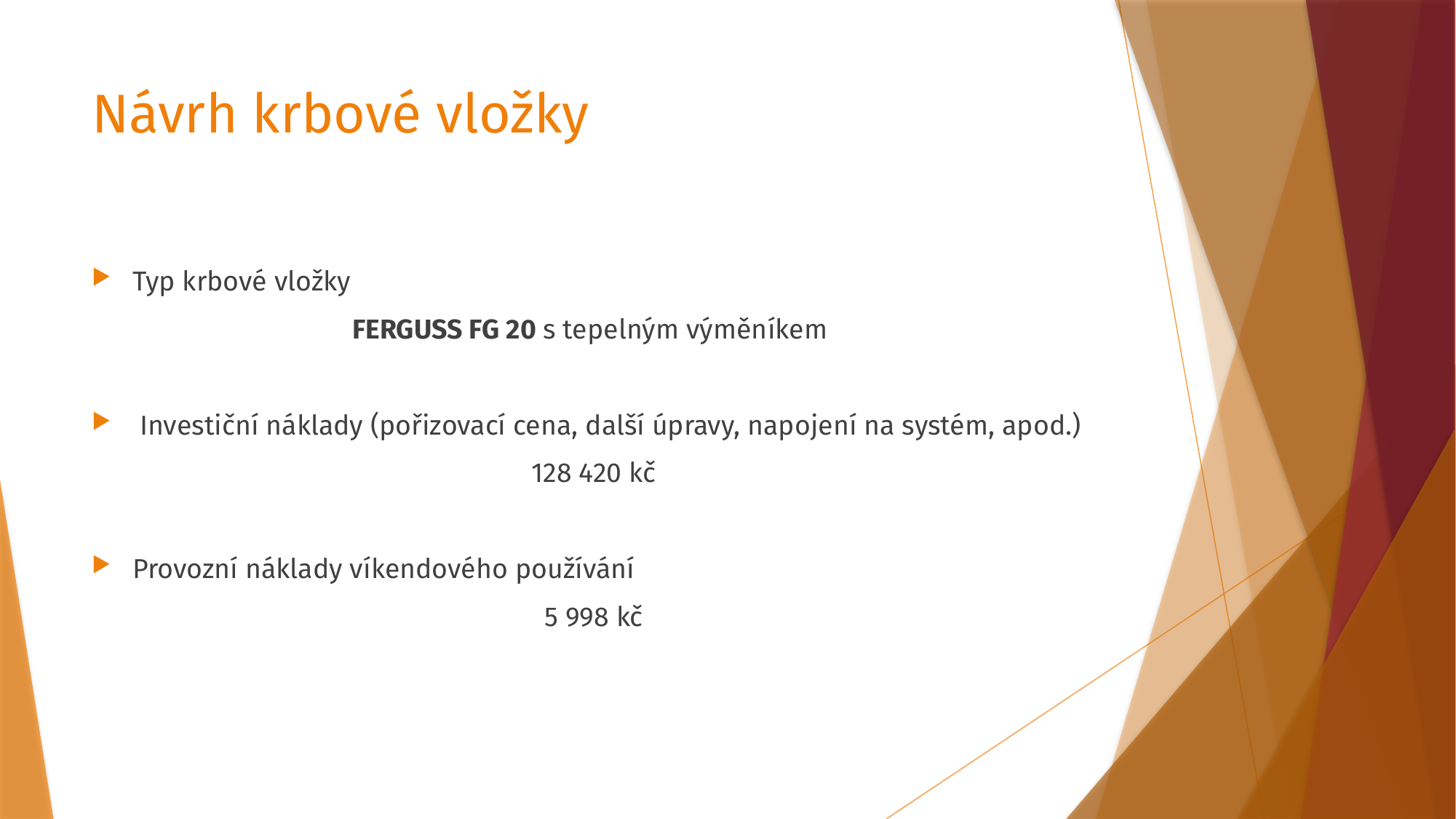

# Návrh krbové vložky
Typ krbové vložky
FERGUSS FG 20 s tepelným výměníkem

 Investiční náklady (pořizovací cena, další úpravy, napojení na systém, apod.)
128 420 kč

Provozní náklady víkendového používání
5 998 kč